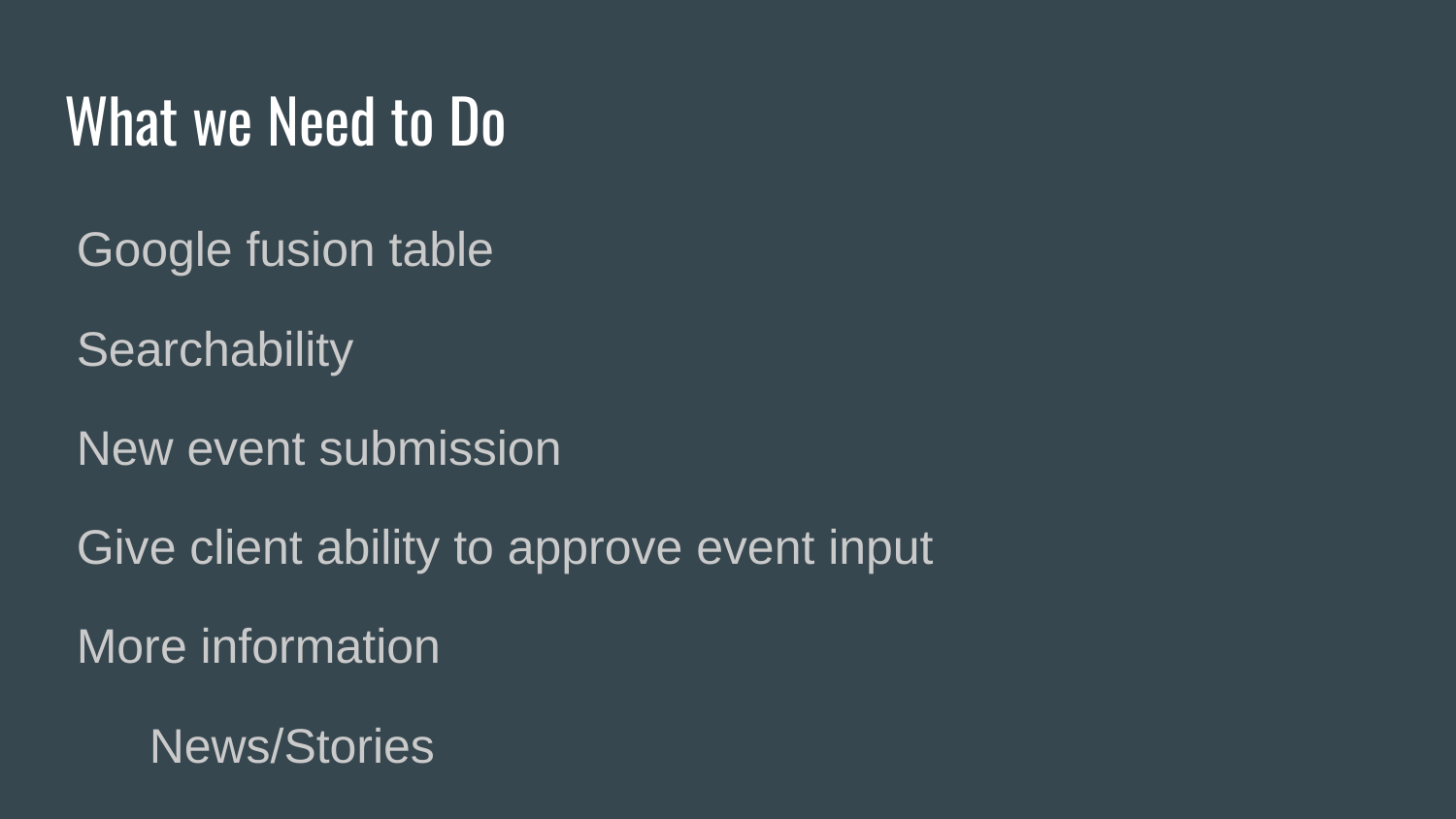

# What we Need to Do
Google fusion table
Searchability
New event submission
Give client ability to approve event input
More information
News/Stories
Project description
Better UI